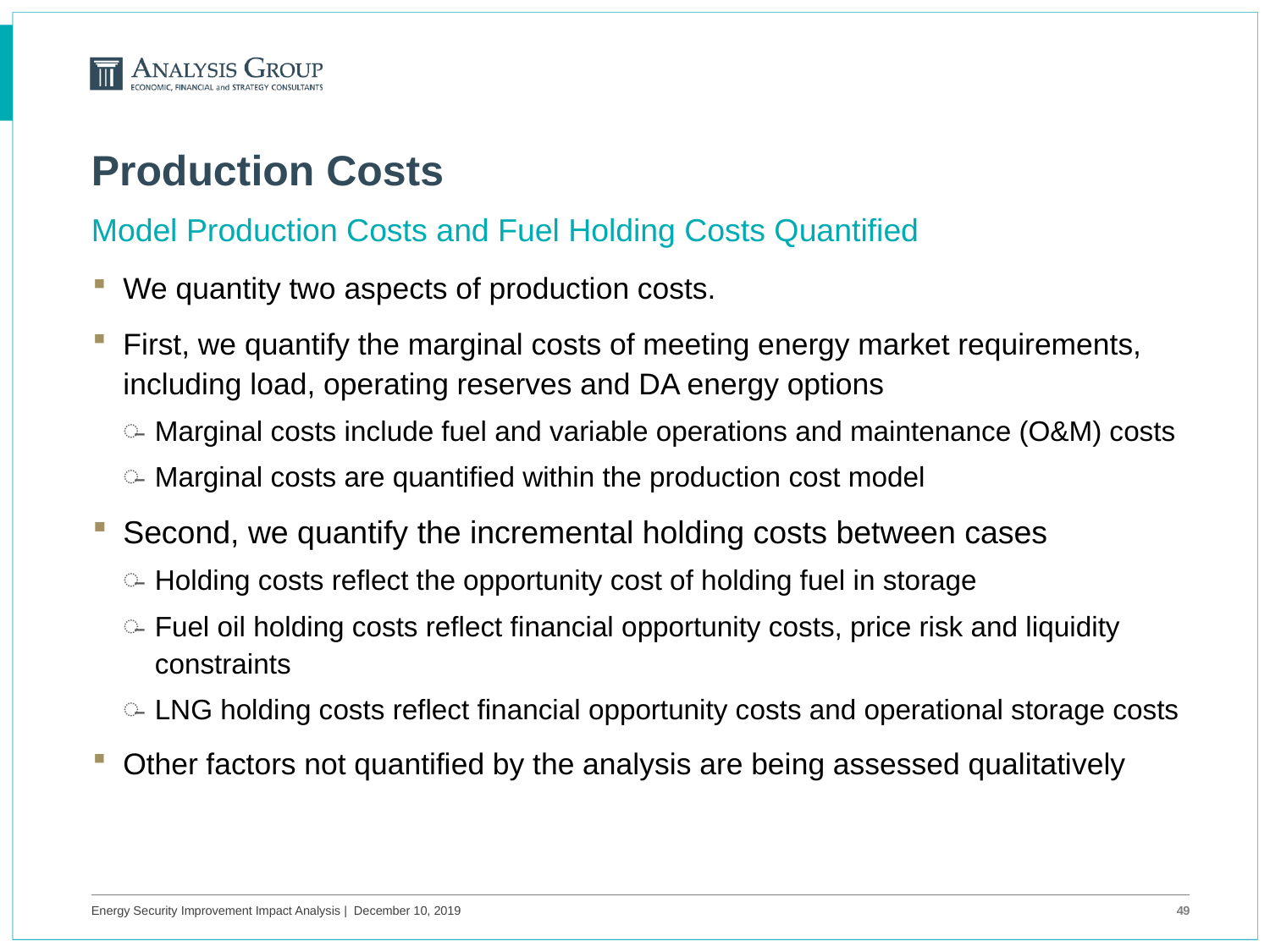

# Production Costs
Model Production Costs and Fuel Holding Costs Quantified
We quantity two aspects of production costs.
First, we quantify the marginal costs of meeting energy market requirements, including load, operating reserves and DA energy options
Marginal costs include fuel and variable operations and maintenance (O&M) costs
Marginal costs are quantified within the production cost model
Second, we quantify the incremental holding costs between cases
Holding costs reflect the opportunity cost of holding fuel in storage
Fuel oil holding costs reflect financial opportunity costs, price risk and liquidity constraints
LNG holding costs reflect financial opportunity costs and operational storage costs
Other factors not quantified by the analysis are being assessed qualitatively
Energy Security Improvement Impact Analysis |  December 10, 2019